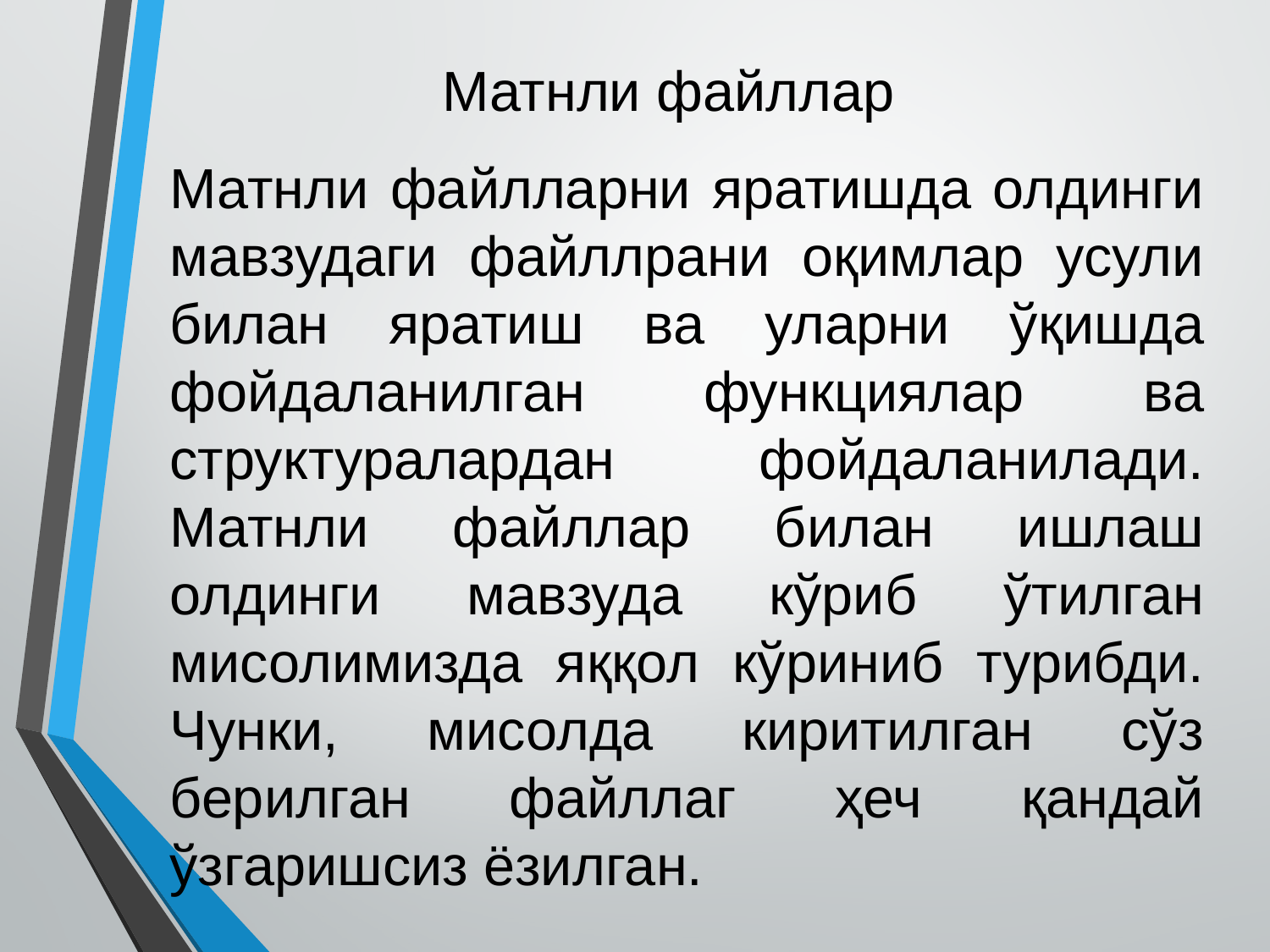

Матнли файллар
Матнли файлларни яратишда олдинги мавзудаги файллрани оқимлар усули билан яратиш ва уларни ўқишда фойдаланилган функциялар ва структуралардан фойдаланилади. Матнли файллар билан ишлаш олдинги мавзуда кўриб ўтилган мисолимизда яққол кўриниб турибди. Чунки, мисолда киритилган сўз берилган файллаг ҳеч қандай ўзгаришсиз ёзилган.